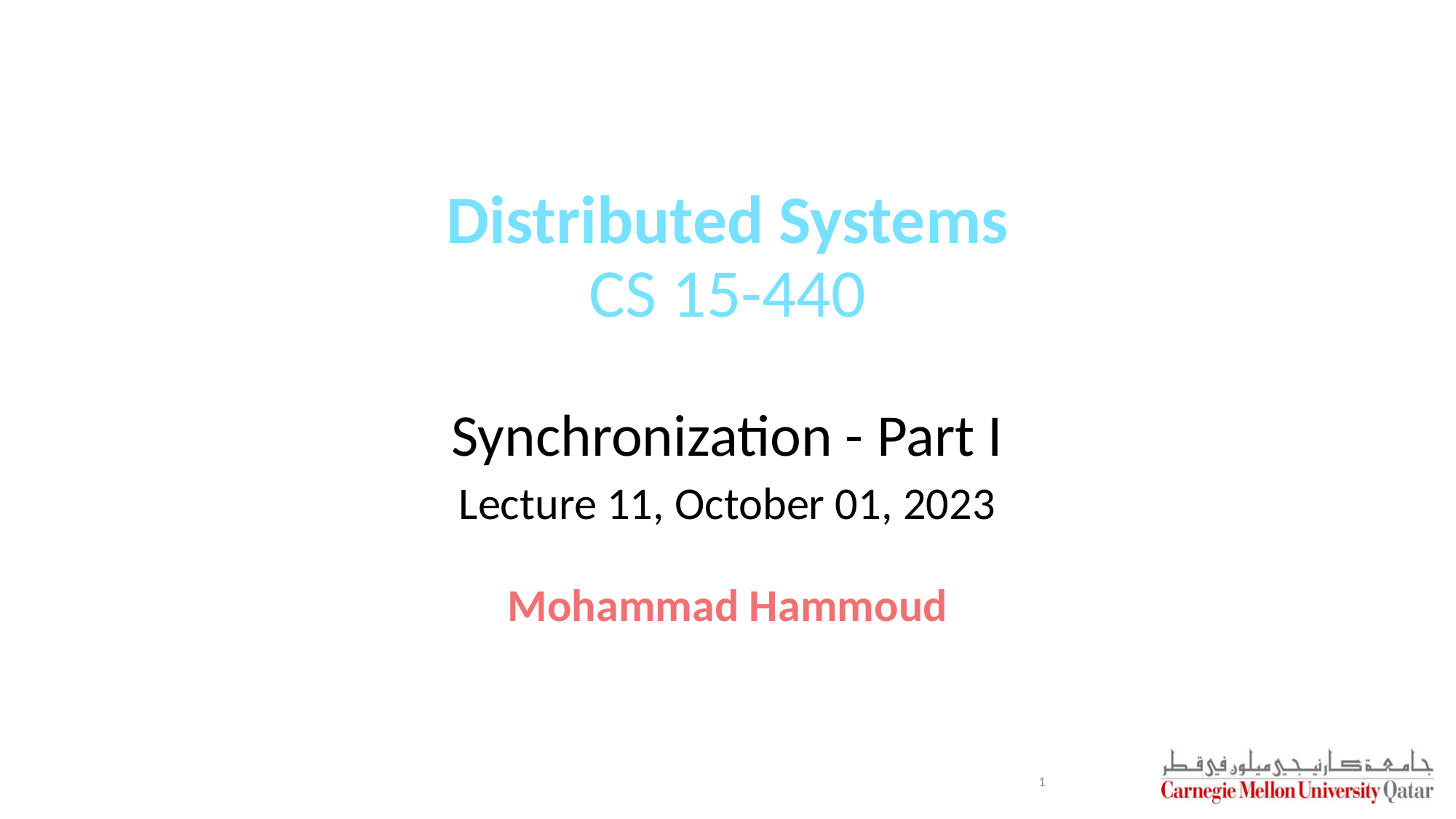

# Distributed Systems CS 15-440
Synchronization - Part I
Lecture 11, October 01, 2023

Mohammad Hammoud
1